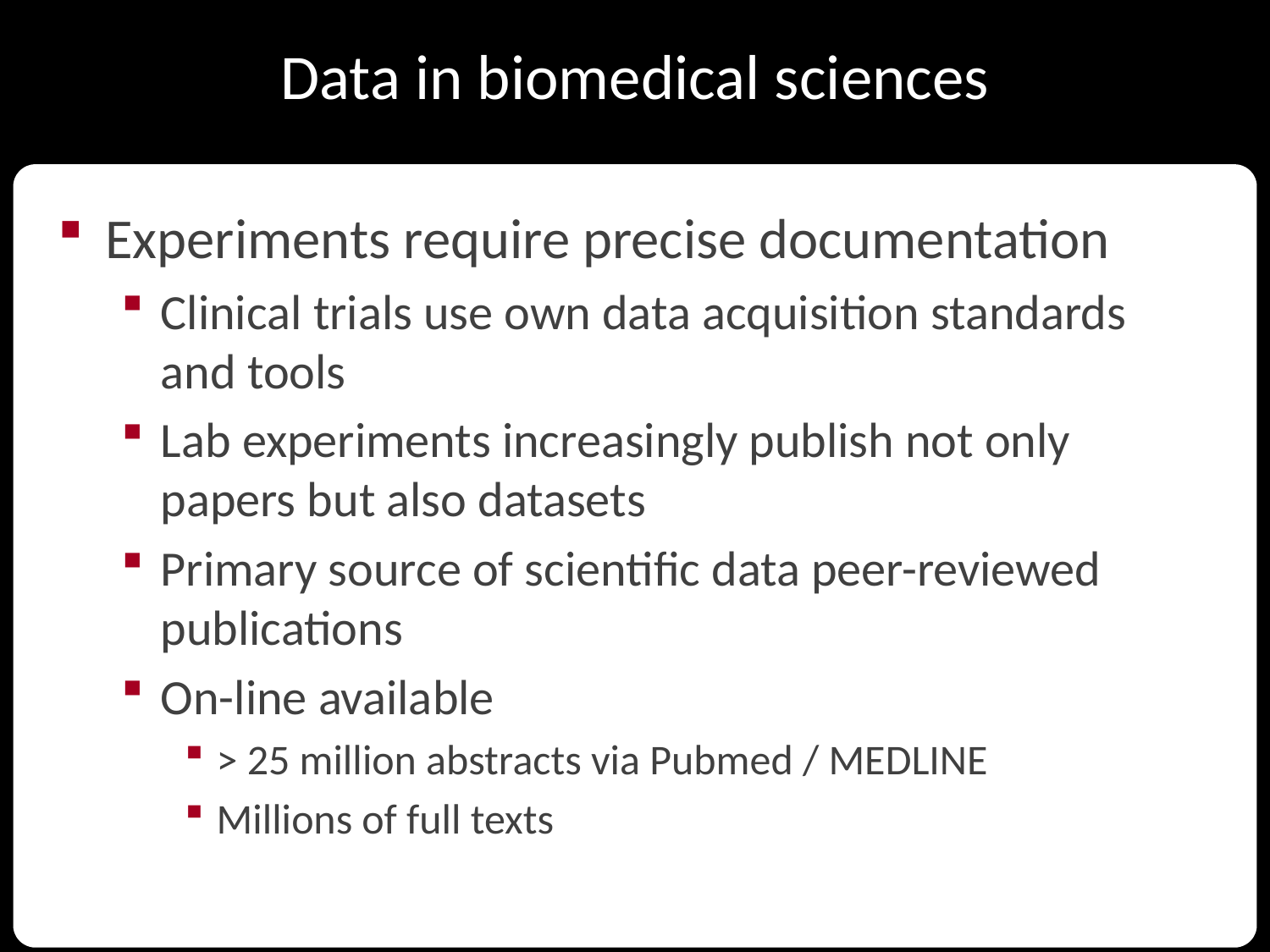

Data in biomedical sciences
Experiments require precise documentation
Clinical trials use own data acquisition standards and tools
Lab experiments increasingly publish not only papers but also datasets
Primary source of scientific data peer-reviewed publications
On-line available
> 25 million abstracts via Pubmed / MEDLINE
Millions of full texts